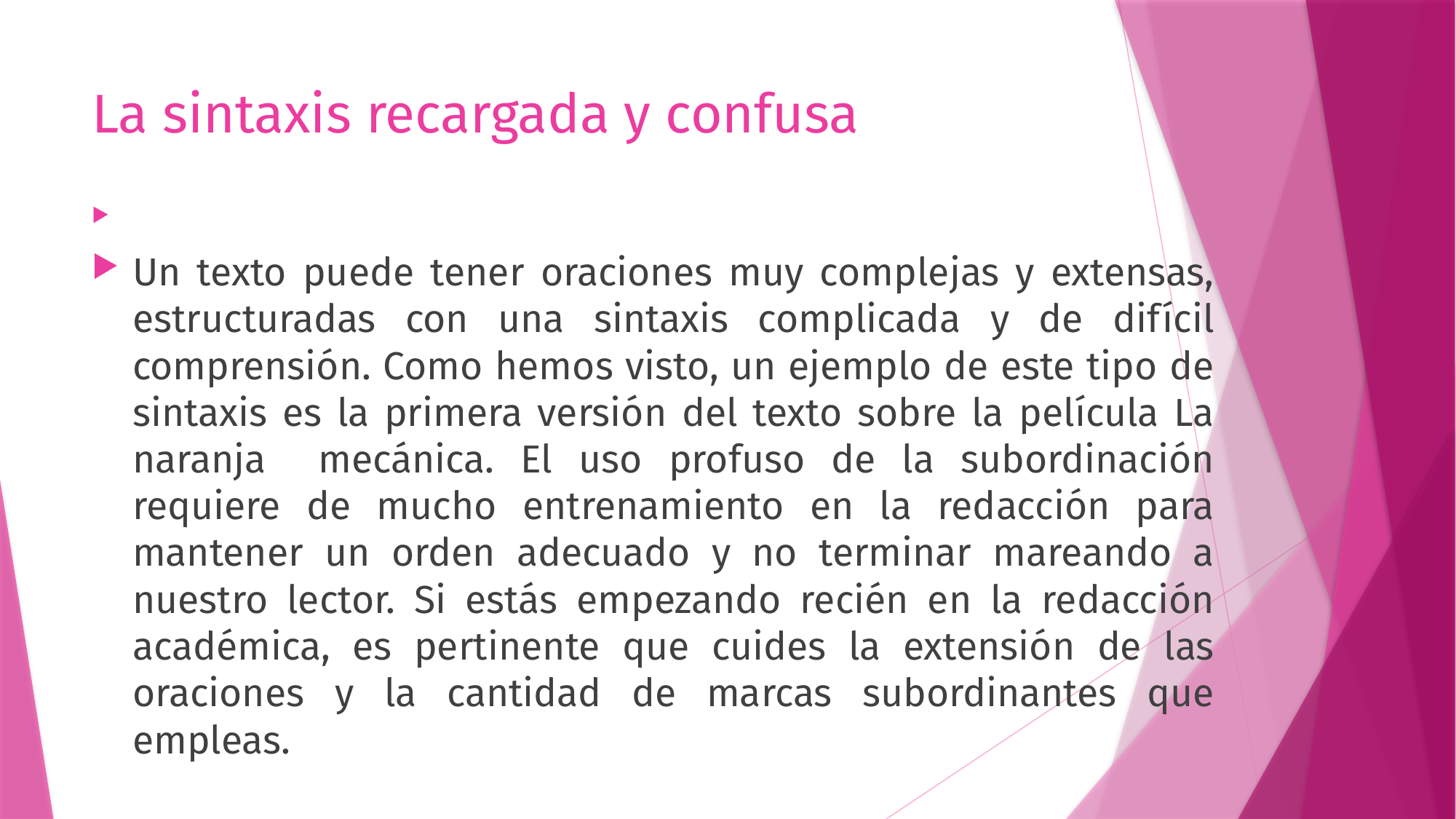

# La sintaxis recargada y confusa

Un texto puede tener oraciones muy complejas y extensas, estructuradas con una sintaxis complicada y de difícil comprensión. Como hemos visto, un ejemplo de este tipo de sintaxis es la primera versión del texto sobre la película La naranja  mecánica. El uso profuso de la subordinación requiere de mucho entrenamiento en la redacción para mantener un orden adecuado y no terminar mareando a nuestro lector. Si estás empezando recién en la redacción académica, es pertinente que cuides la extensión de las oraciones y la cantidad de marcas subordinantes que empleas.